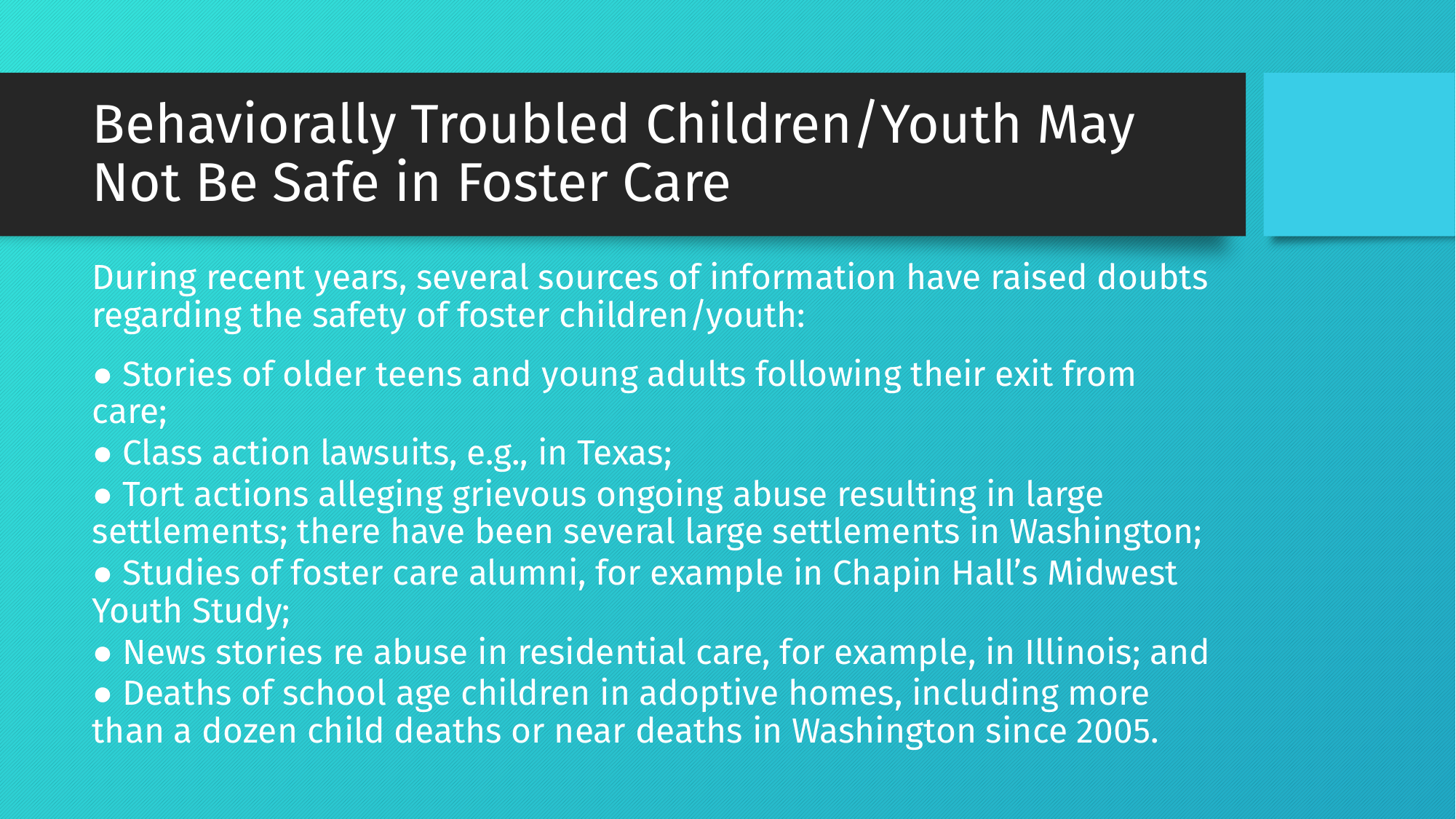

# Behaviorally Troubled Children/Youth May Not Be Safe in Foster Care
During recent years, several sources of information have raised doubts regarding the safety of foster children/youth:

● Stories of older teens and young adults following their exit from care;
● Class action lawsuits, e.g., in Texas;
● Tort actions alleging grievous ongoing abuse resulting in large settlements; there have been several large settlements in Washington;
● Studies of foster care alumni, for example in Chapin Hall’s Midwest Youth Study;
● News stories re abuse in residential care, for example, in Illinois; and
● Deaths of school age children in adoptive homes, including more than a dozen child deaths or near deaths in Washington since 2005.